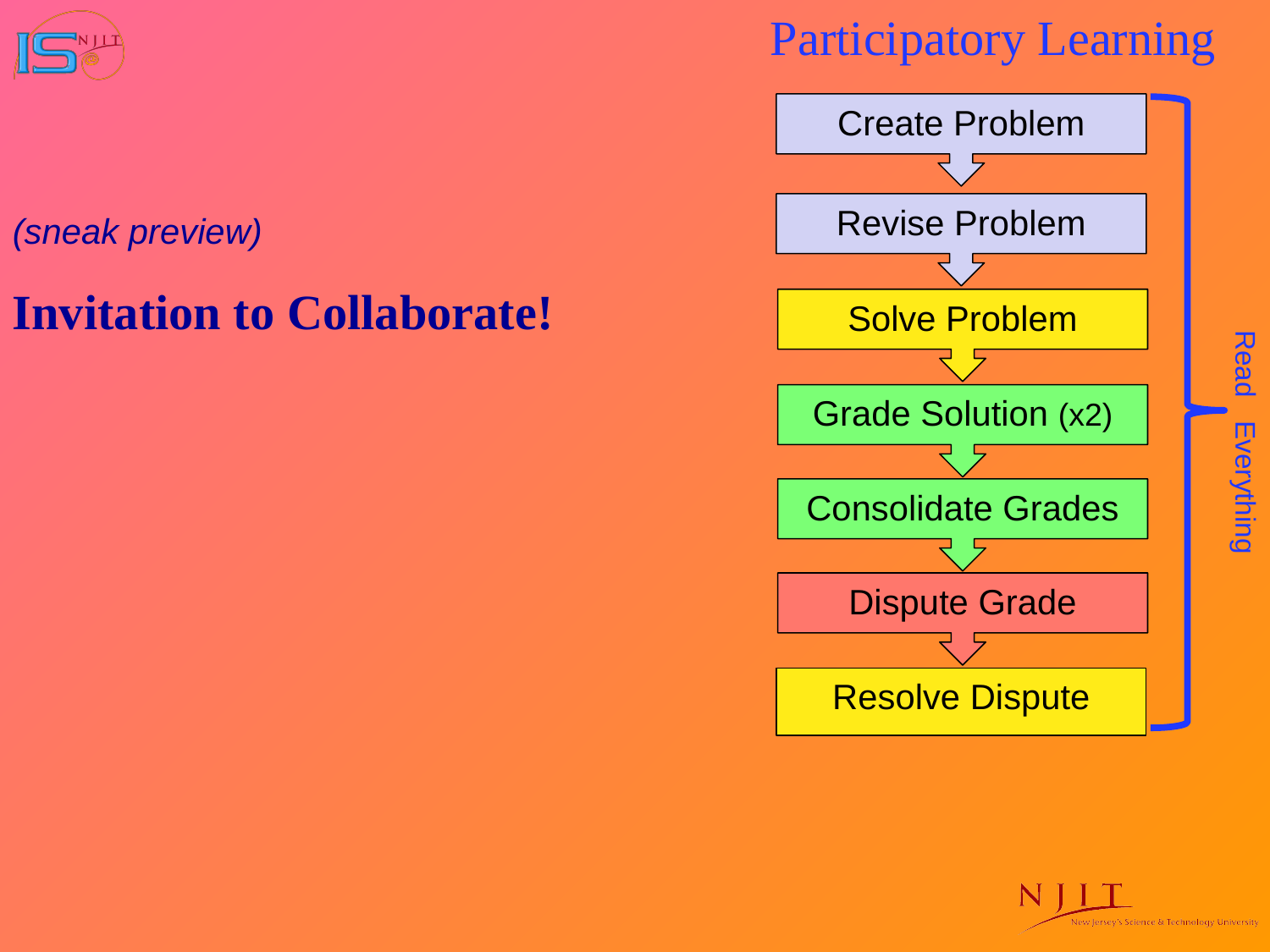

Participatory Learning
Create Problem

(sneak preview)
Invitation to Collaborate!

Revise Problem
Solve Problem
Read   Everything
Grade Solution (x2)
Consolidate Grades
Dispute Grade
Resolve Dispute